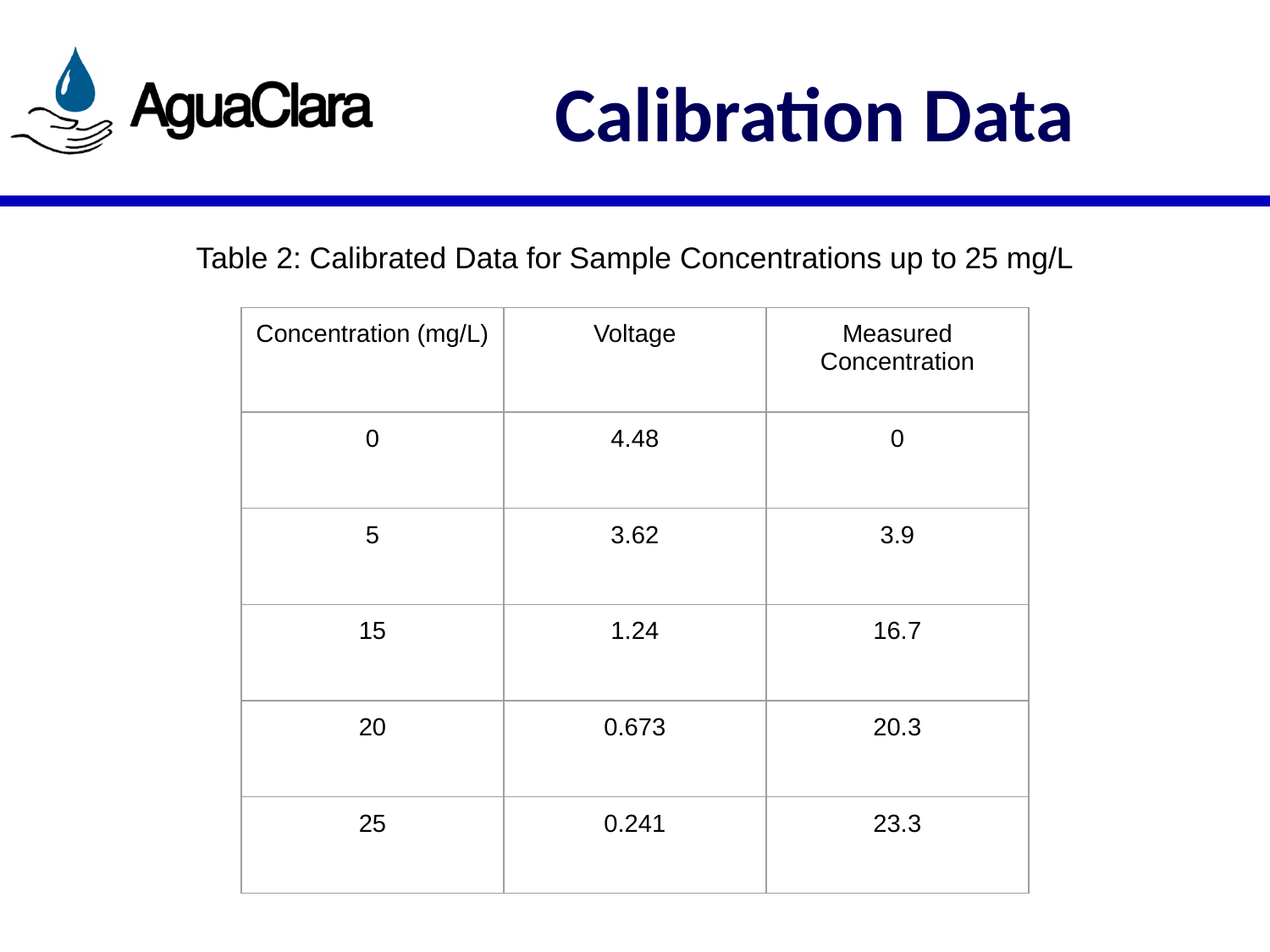

# Calibration Data
Table 2: Calibrated Data for Sample Concentrations up to 25 mg/L
| Concentration (mg/L) | Voltage | Measured Concentration |
| --- | --- | --- |
| 0 | 4.48 | 0 |
| 5 | 3.62 | 3.9 |
| 15 | 1.24 | 16.7 |
| 20 | 0.673 | 20.3 |
| 25 | 0.241 | 23.3 |